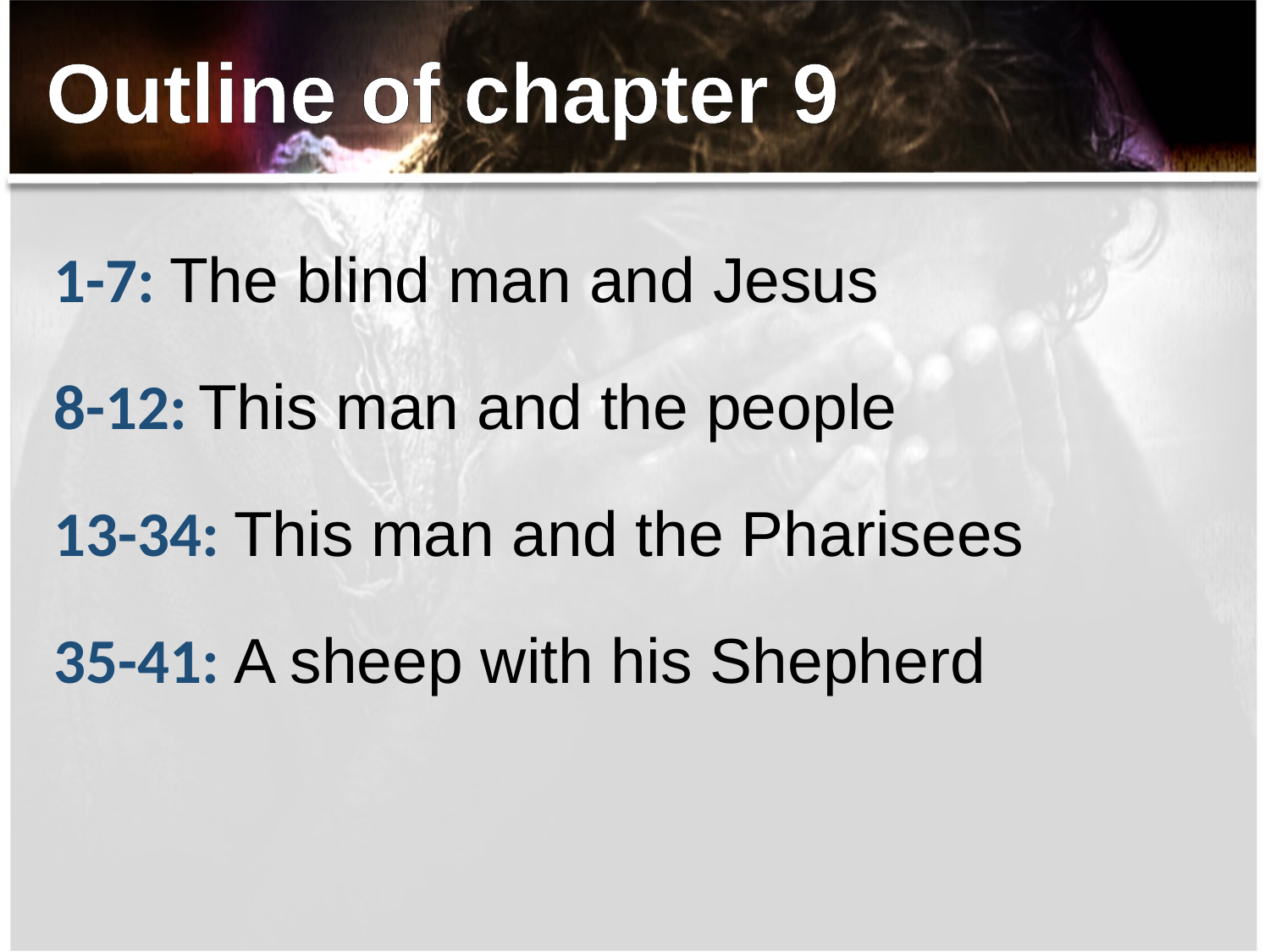

Outline of chapter 9
1-7: The blind man and Jesus

8-12: This man and the people

13-34: This man and the Pharisees

35-41: A sheep with his Shepherd